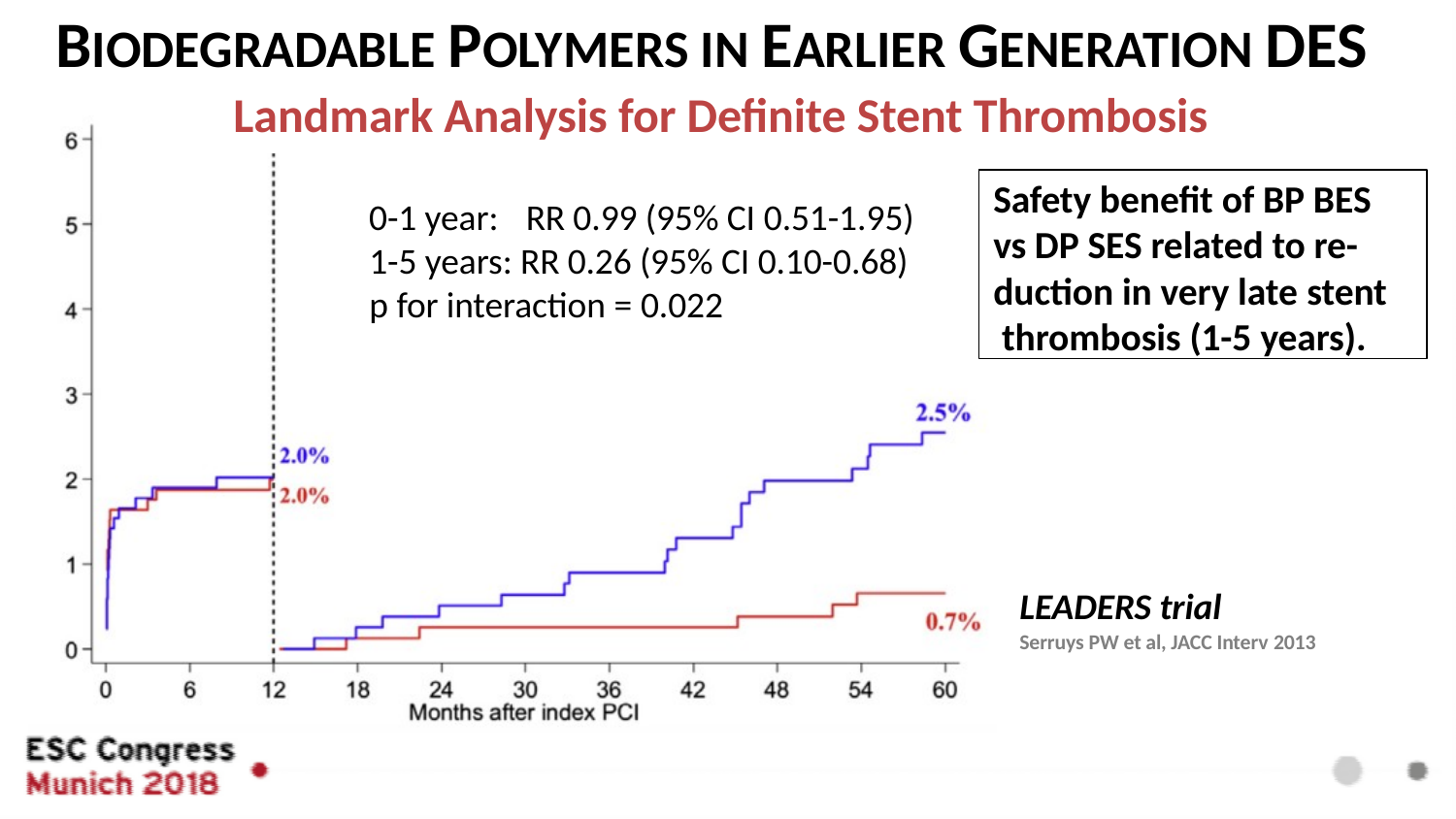

# BIODEGRADABLE POLYMERS IN EARLIER GENERATION DES

Landmark Analysis for Definite Stent Thrombosis

Safety benefit of BP BES  vs DP SES related to re-  duction in very late stent  thrombosis (1-5 years).
0-1 year:	RR 0.99 (95% CI 0.51-1.95)

1-5 years: RR 0.26 (95% CI 0.10-0.68)
p for interaction = 0.022
LEADERS trial
Serruys PW et al, JACC Interv 2013